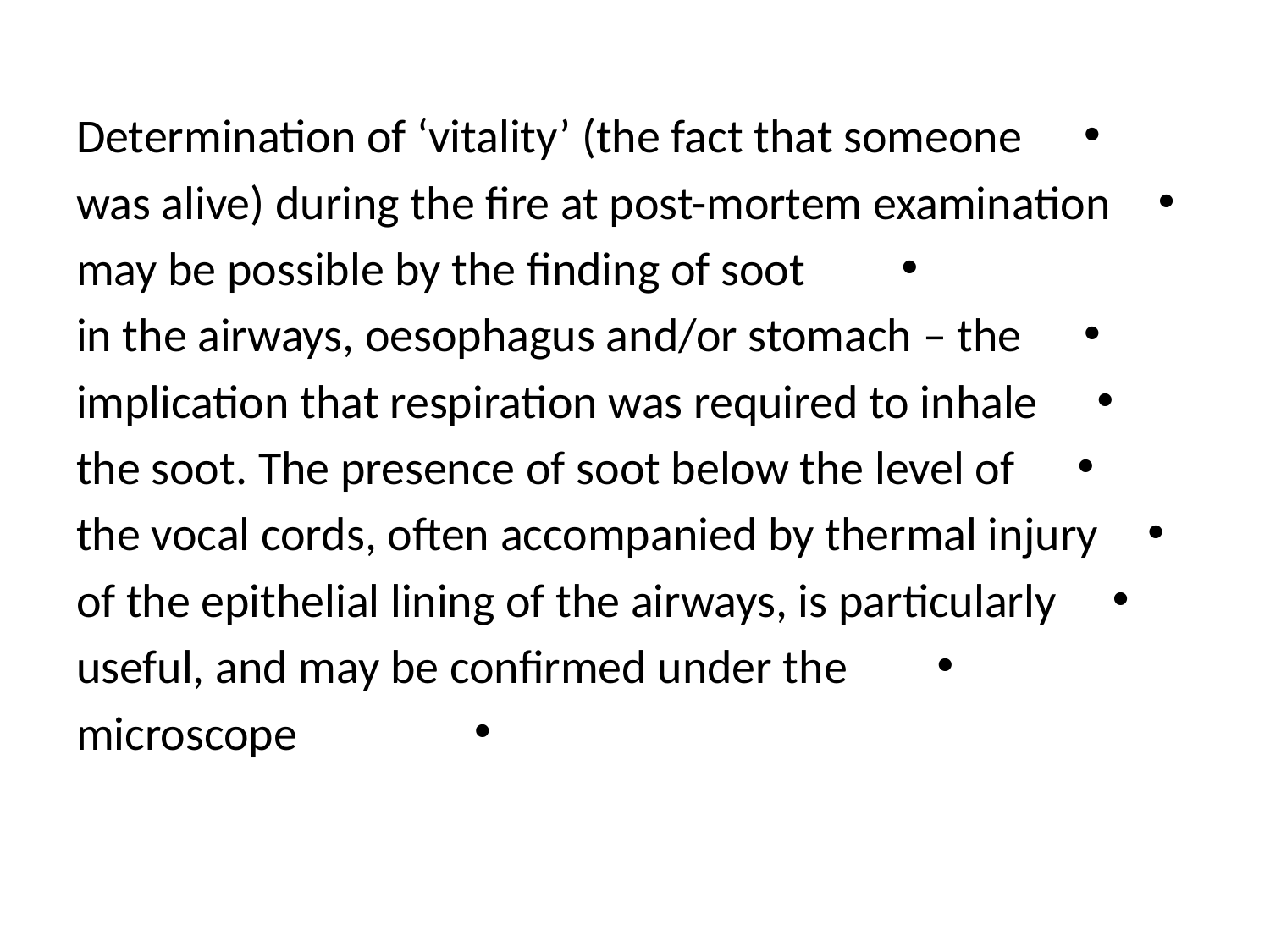

Determination of ‘vitality’ (the fact that someone
was alive) during the fire at post-mortem examination
may be possible by the finding of soot
in the airways, oesophagus and/or stomach – the
implication that respiration was required to inhale
the soot. The presence of soot below the level of
the vocal cords, often accompanied by thermal injury
of the epithelial lining of the airways, is particularly
useful, and may be confirmed under the
microscope